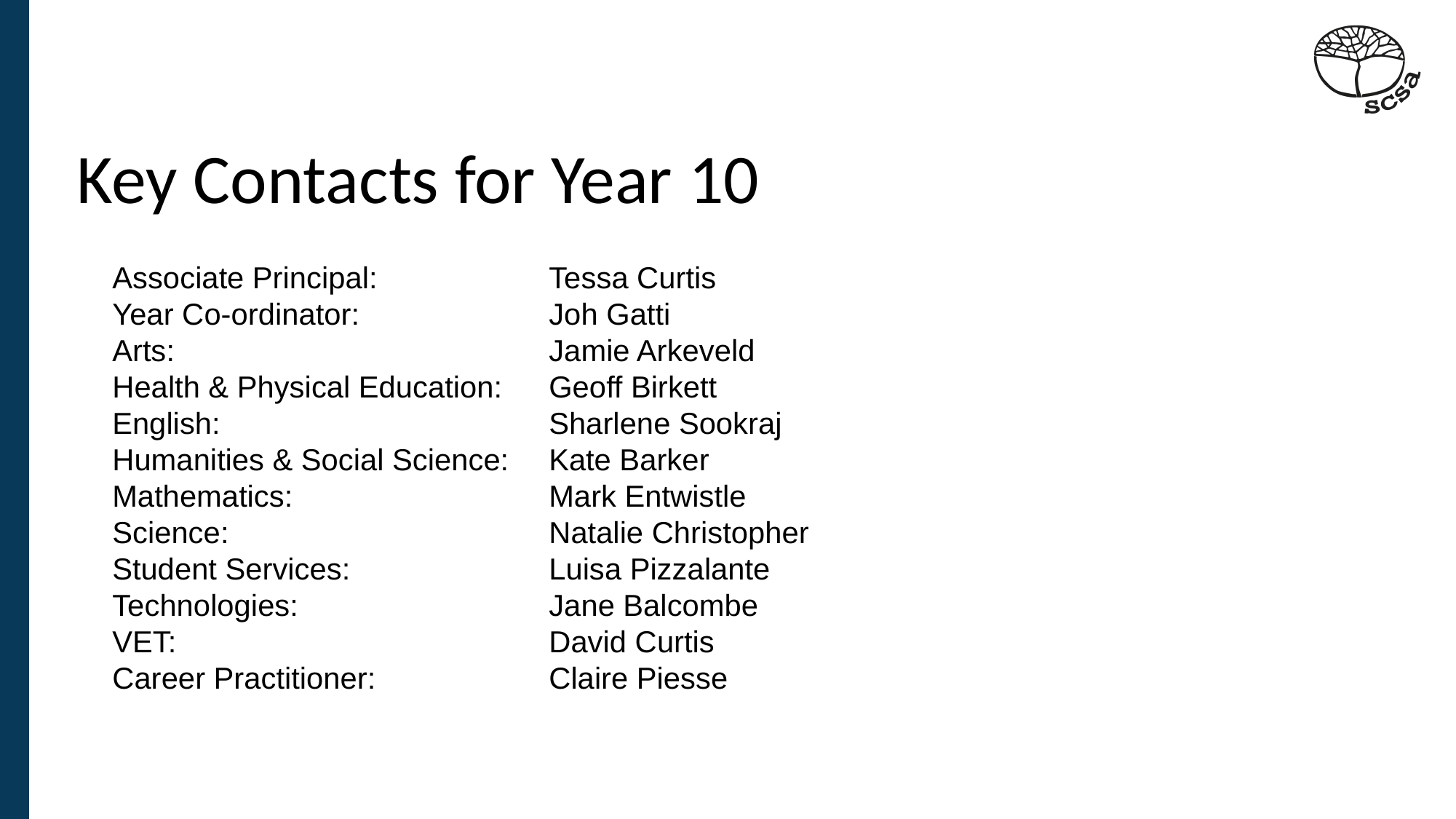

# Key Contacts for Year 10
Associate Principal: 		Tessa Curtis
Year Co-ordinator: 		Joh Gatti
Arts: 				Jamie Arkeveld
Health & Physical Education: 	Geoff Birkett
English: 			Sharlene Sookraj
Humanities & Social Science:	Kate Barker
Mathematics: 			Mark Entwistle
Science:			Natalie Christopher
Student Services: 		Luisa Pizzalante
Technologies: 			Jane Balcombe
VET: 				David Curtis
Career Practitioner: 		Claire Piesse